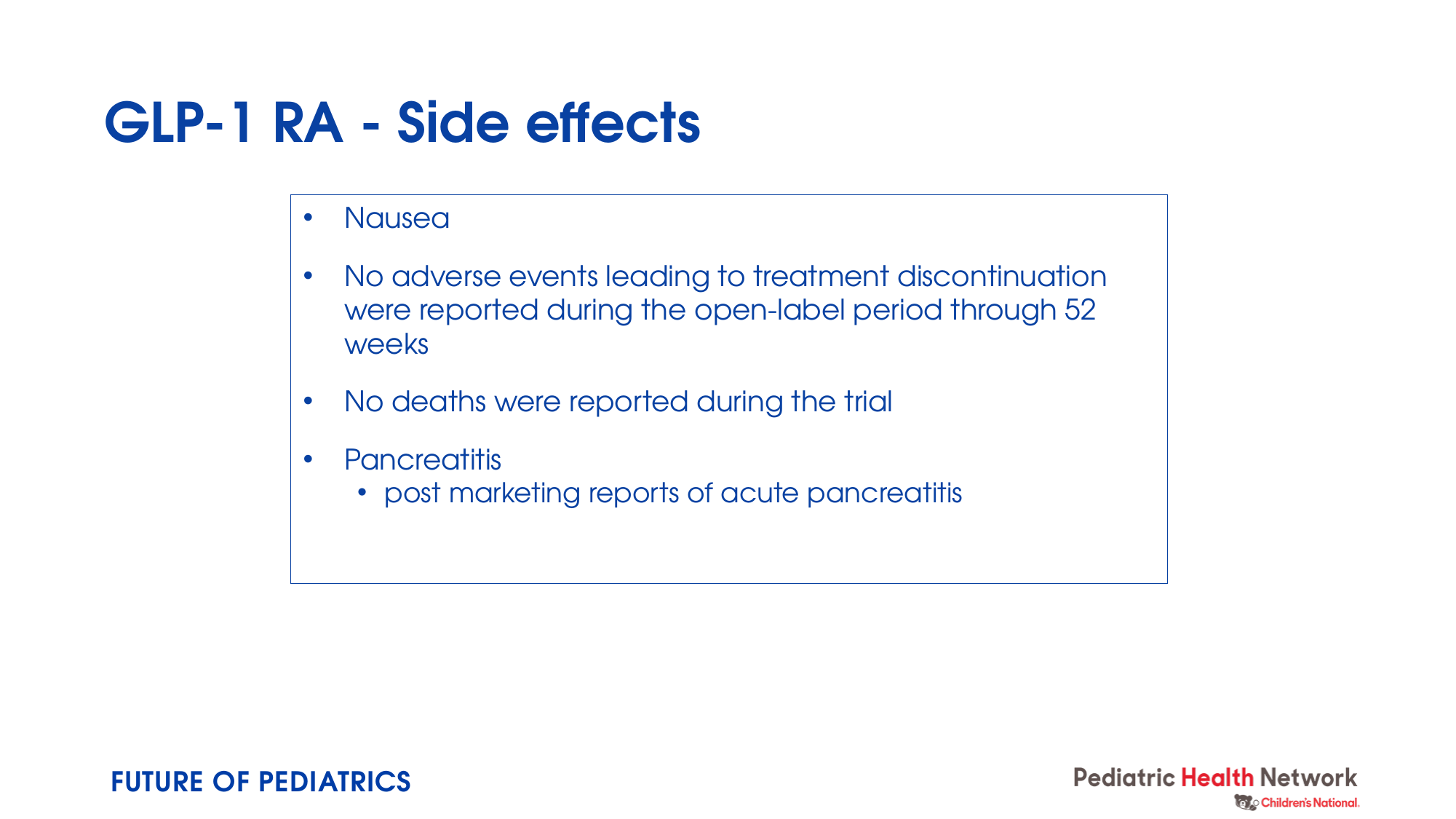

# GLP-1 RA - Side effects
Nausea
No adverse events leading to treatment discontinuation were reported during the open-label period through 52 weeks
No deaths were reported during the trial
Pancreatitis
post marketing reports of acute pancreatitis